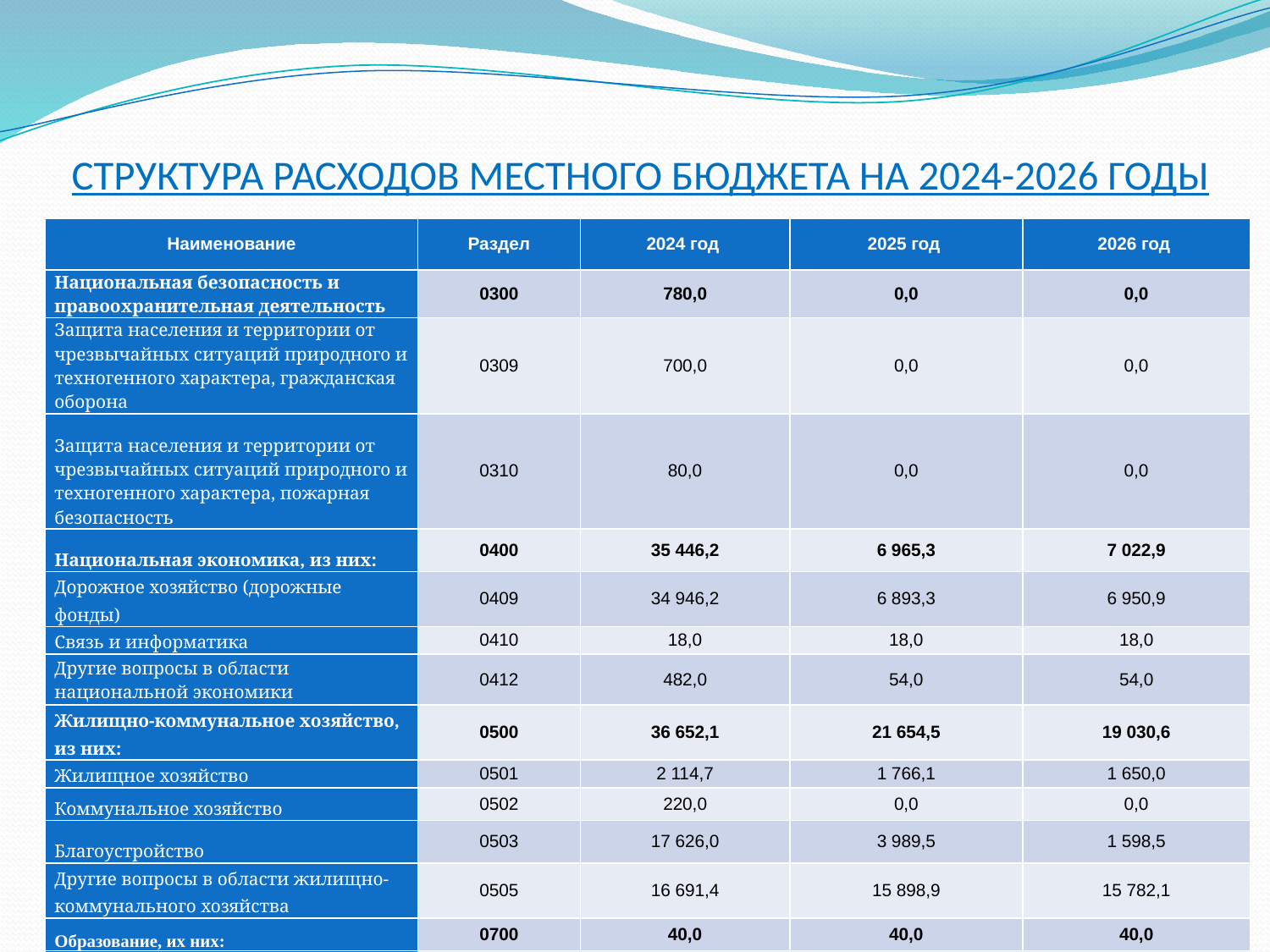

# СТРУКТУРА РАСХОДОВ МЕСТНОГО БЮДЖЕТА НА 2024-2026 ГОДЫ
| Наименование | Раздел | 2024 год | 2025 год | 2026 год |
| --- | --- | --- | --- | --- |
| Национальная безопасность и правоохранительная деятельность | 0300 | 780,0 | 0,0 | 0,0 |
| Защита населения и территории от чрезвычайных ситуаций природного и техногенного характера, гражданская оборона | 0309 | 700,0 | 0,0 | 0,0 |
| Защита населения и территории от чрезвычайных ситуаций природного и техногенного характера, пожарная безопасность | 0310 | 80,0 | 0,0 | 0,0 |
| Национальная экономика, из них: | 0400 | 35 446,2 | 6 965,3 | 7 022,9 |
| Дорожное хозяйство (дорожные фонды) | 0409 | 34 946,2 | 6 893,3 | 6 950,9 |
| Связь и информатика | 0410 | 18,0 | 18,0 | 18,0 |
| Другие вопросы в области национальной экономики | 0412 | 482,0 | 54,0 | 54,0 |
| Жилищно-коммунальное хозяйство, из них: | 0500 | 36 652,1 | 21 654,5 | 19 030,6 |
| Жилищное хозяйство | 0501 | 2 114,7 | 1 766,1 | 1 650,0 |
| Коммунальное хозяйство | 0502 | 220,0 | 0,0 | 0,0 |
| Благоустройство | 0503 | 17 626,0 | 3 989,5 | 1 598,5 |
| Другие вопросы в области жилищно-коммунального хозяйства | 0505 | 16 691,4 | 15 898,9 | 15 782,1 |
| Образование, их них: | 0700 | 40,0 | 40,0 | 40,0 |
| Молодежная политика | 0707 | 40,0 | 40,0 | 40,0 |